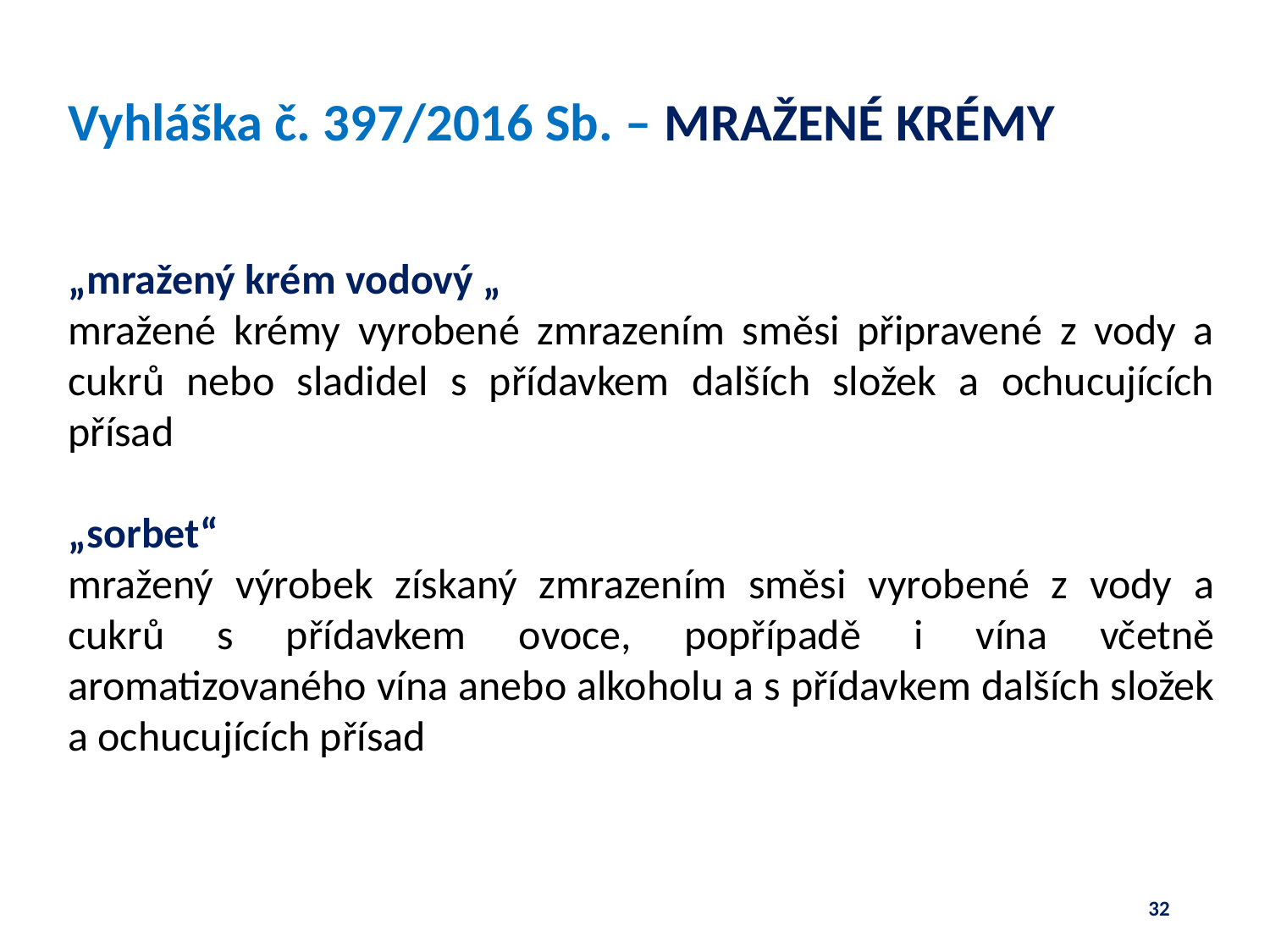

Vyhláška č. 397/2016 Sb. – MRAŽENÉ KRÉMY
„mražený krém vodový „
mražené krémy vyrobené zmrazením směsi připravené z vody a cukrů nebo sladidel s přídavkem dalších složek a ochucujících přísad

„sorbet“
mražený výrobek získaný zmrazením směsi vyrobené z vody a cukrů s přídavkem ovoce, popřípadě i vína včetně aromatizovaného vína anebo alkoholu a s přídavkem dalších složek a ochucujících přísad

32